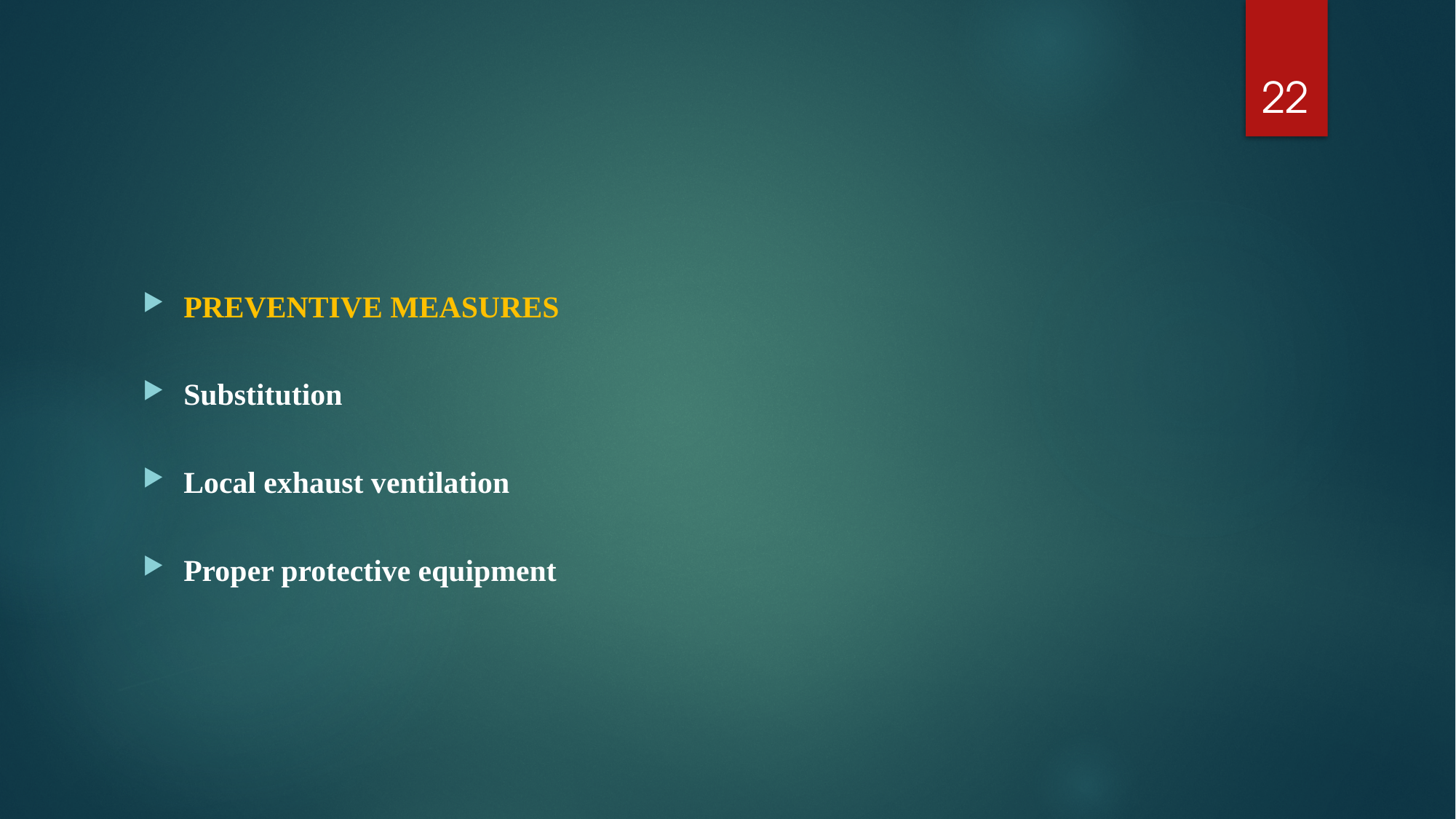

22
PREVENTIVE MEASURES
Substitution
Local exhaust ventilation
Proper protective equipment